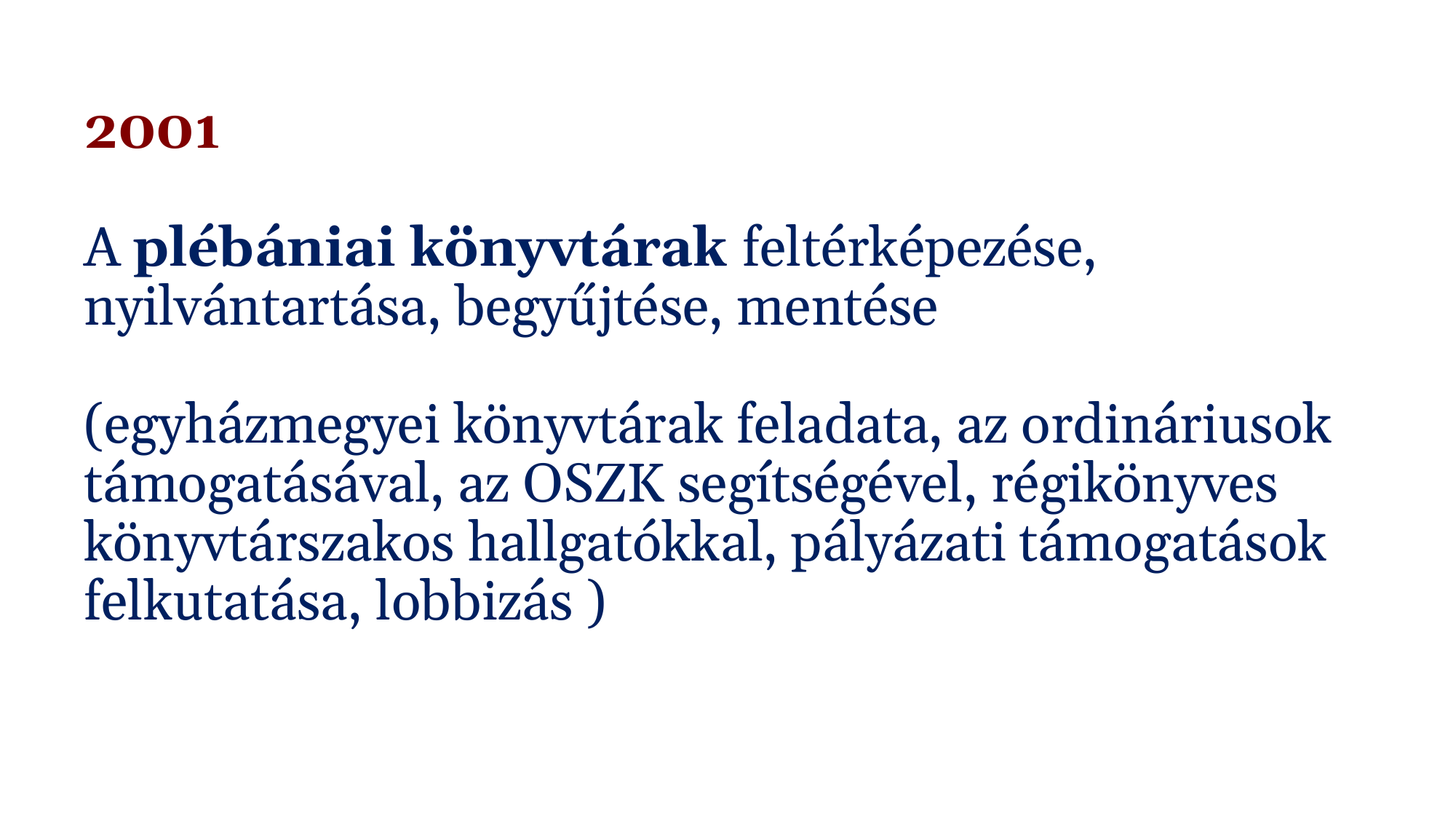

# 2001 A plébániai könyvtárak feltérképezése, nyilvántartása, begyűjtése, mentése (egyházmegyei könyvtárak feladata, az ordináriusok támogatásával, az OSZK segítségével, régikönyves könyvtárszakos hallgatókkal, pályázati támogatások felkutatása, lobbizás )